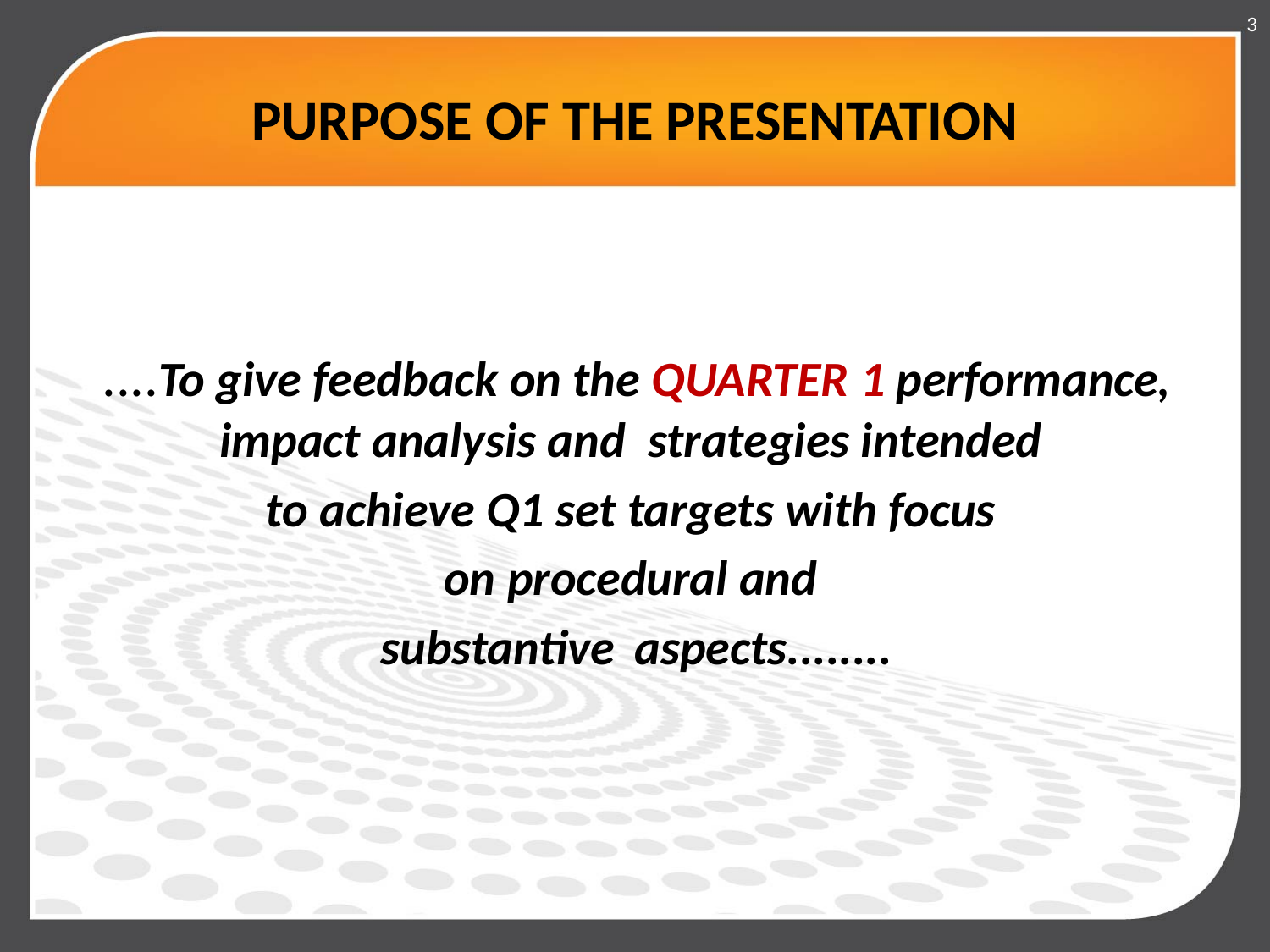

3
# PURPOSE OF THE PRESENTATION

....To give feedback on the QUARTER 1 performance, impact analysis and  strategies intended
to achieve Q1 set targets with focus
on procedural and
substantive 	aspects........